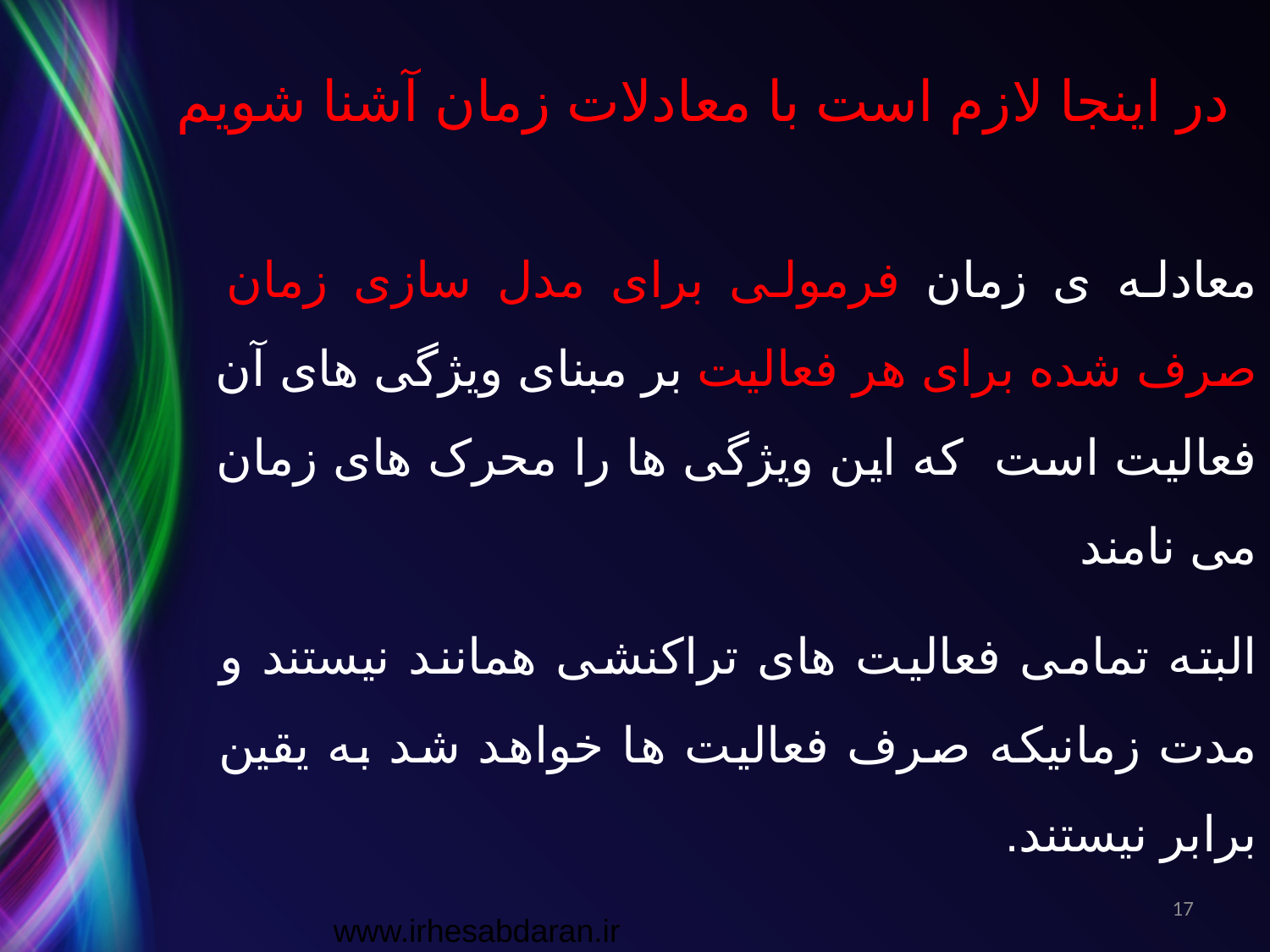

# در اینجا لازم است با معادلات زمان آشنا شویم
معادله ی زمان فرمولی برای مدل سازی زمان صرف شده برای هر فعالیت بر مبنای ویژگی های آن فعالیت است  که این ویژگی ها را محرک های زمان می نامند
البته تمامی فعالیت های تراکنشی همانند نیستند و مدت زمانیکه صرف فعالیت ها خواهد شد به یقین برابر نیستند.
17
www.irhesabdaran.ir